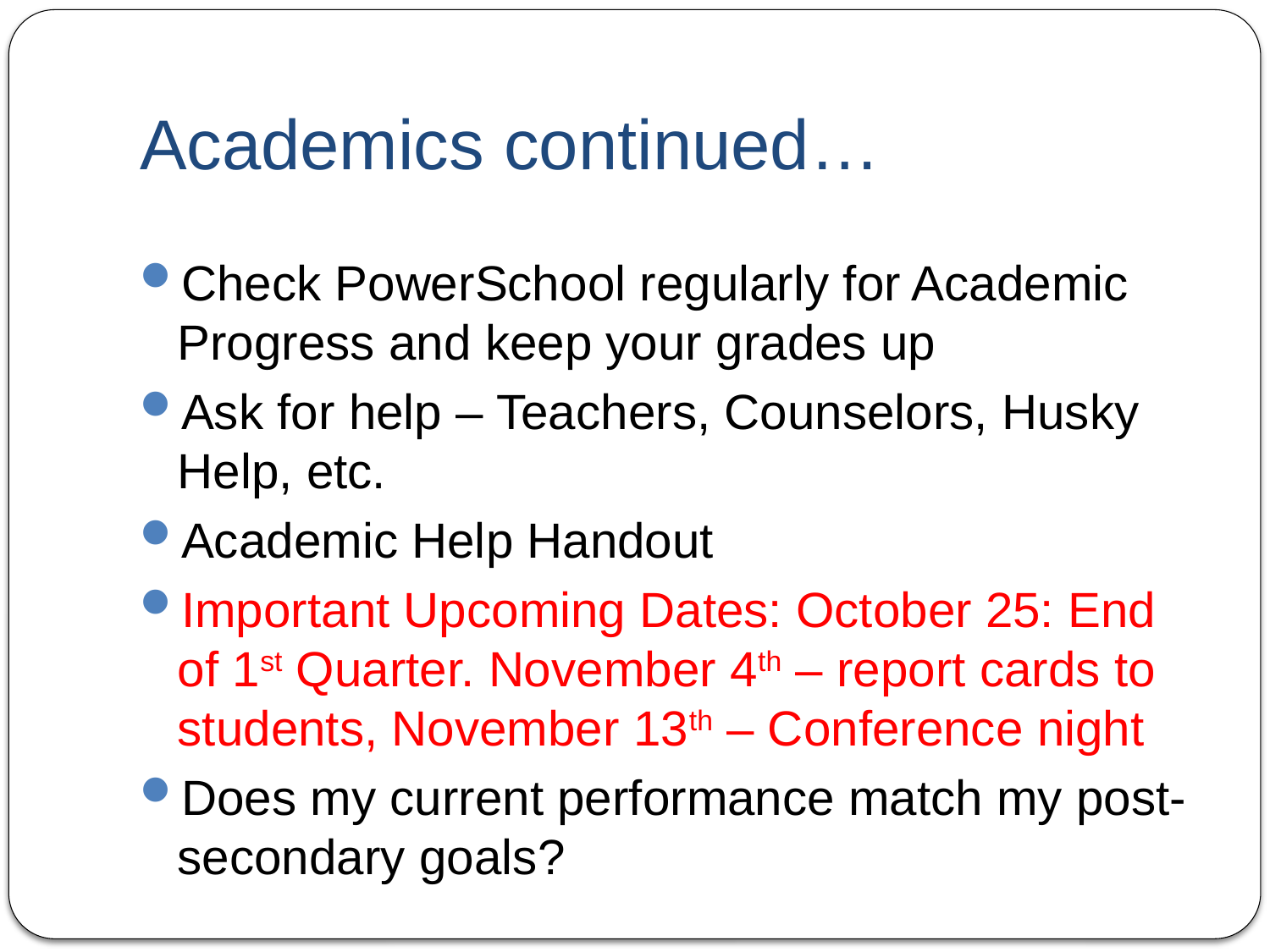

# Academics continued…

Check PowerSchool regularly for Academic Progress and keep your grades up
Ask for help – Teachers, Counselors, Husky Help, etc.
Academic Help Handout
Important Upcoming Dates: October 25: End of 1st Quarter. November 4th – report cards to students, November 13th – Conference night
Does my current performance match my post-secondary goals?